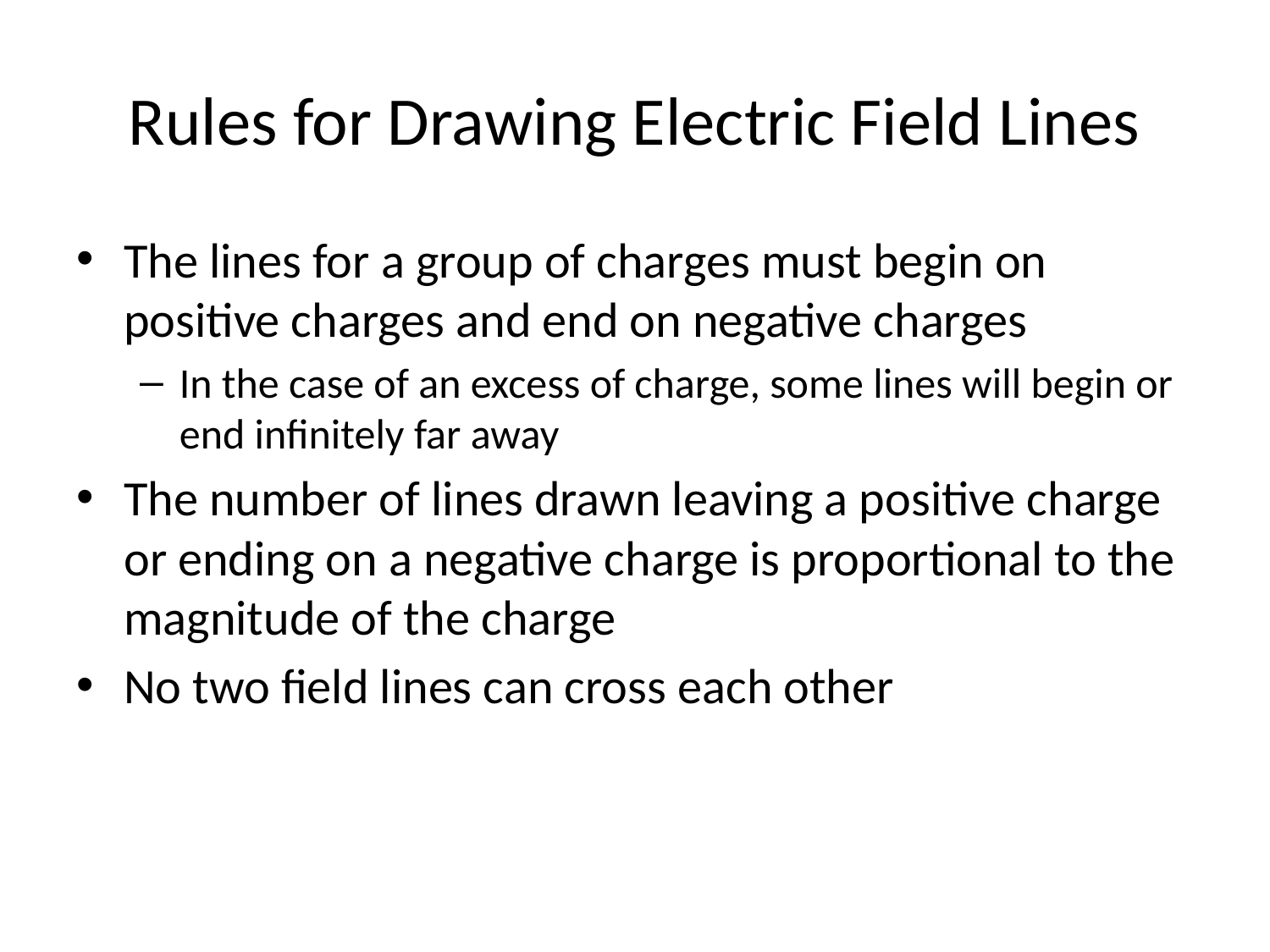

# Rules for Drawing Electric Field Lines
The lines for a group of charges must begin on positive charges and end on negative charges
In the case of an excess of charge, some lines will begin or end infinitely far away
The number of lines drawn leaving a positive charge or ending on a negative charge is proportional to the magnitude of the charge
No two field lines can cross each other